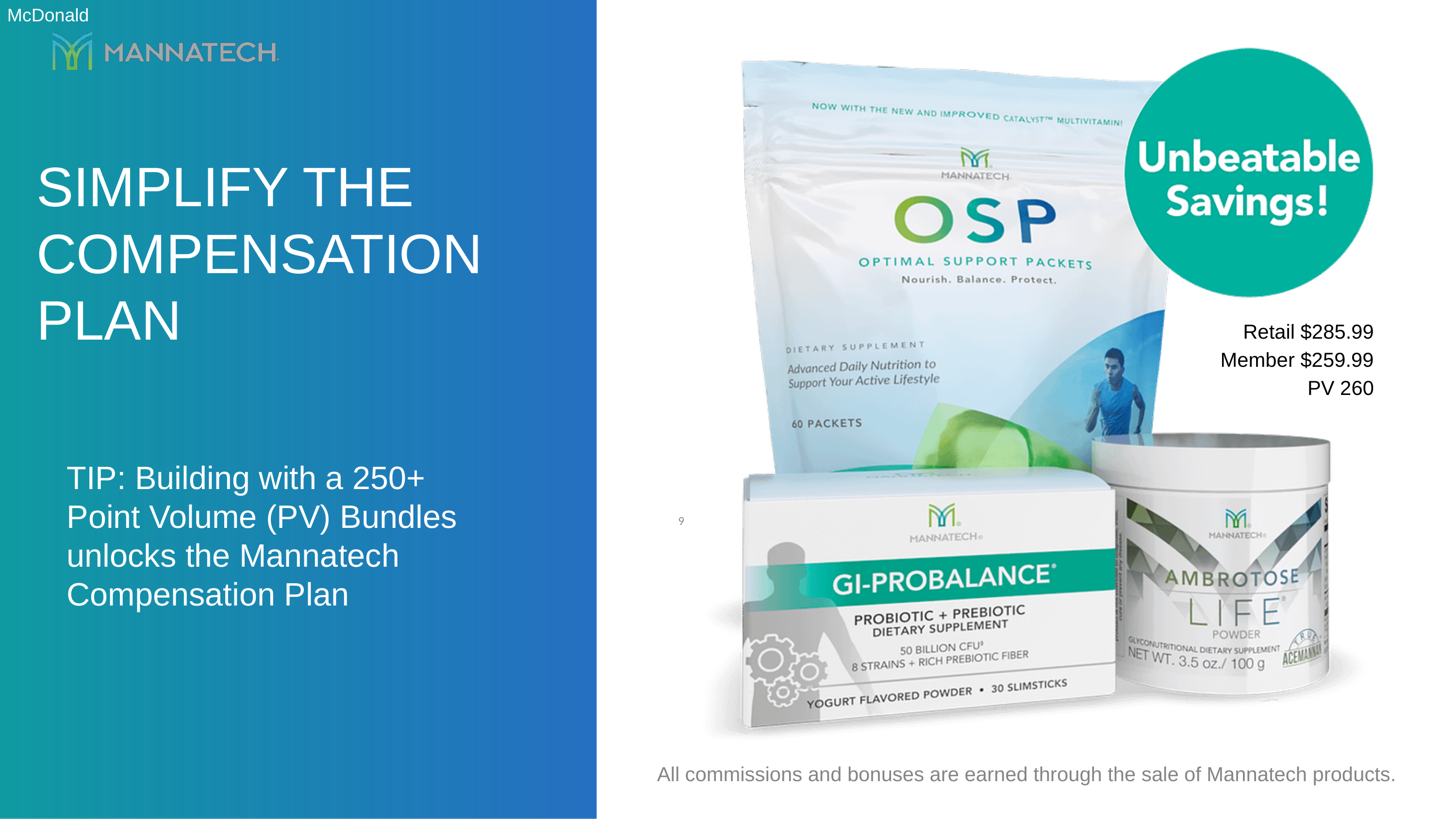

McDonald

SIMPLIFY THE COMPENSATION PLAN
Retail $285.99
Member $259.99
PV 260
TIP: Building with a 250+ Point Volume (PV) Bundles unlocks the Mannatech Compensation Plan

9
All commissions and bonuses are earned through the sale of Mannatech products.